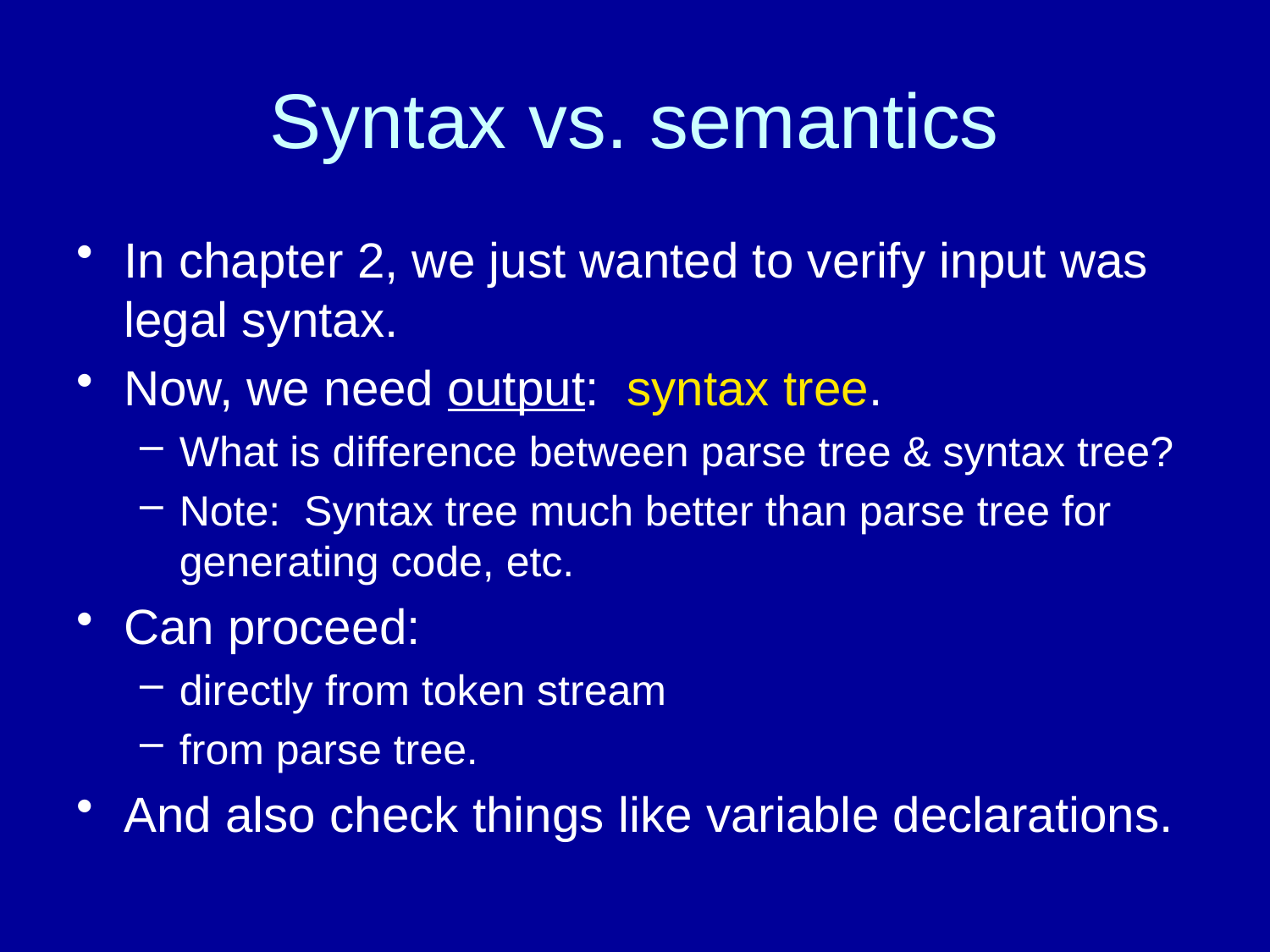

# Syntax vs. semantics
In chapter 2, we just wanted to verify input was legal syntax.
Now, we need output:  syntax tree.
What is difference between parse tree & syntax tree?
Note:  Syntax tree much better than parse tree for generating code, etc.
Can proceed:
directly from token stream
from parse tree.
And also check things like variable declarations.